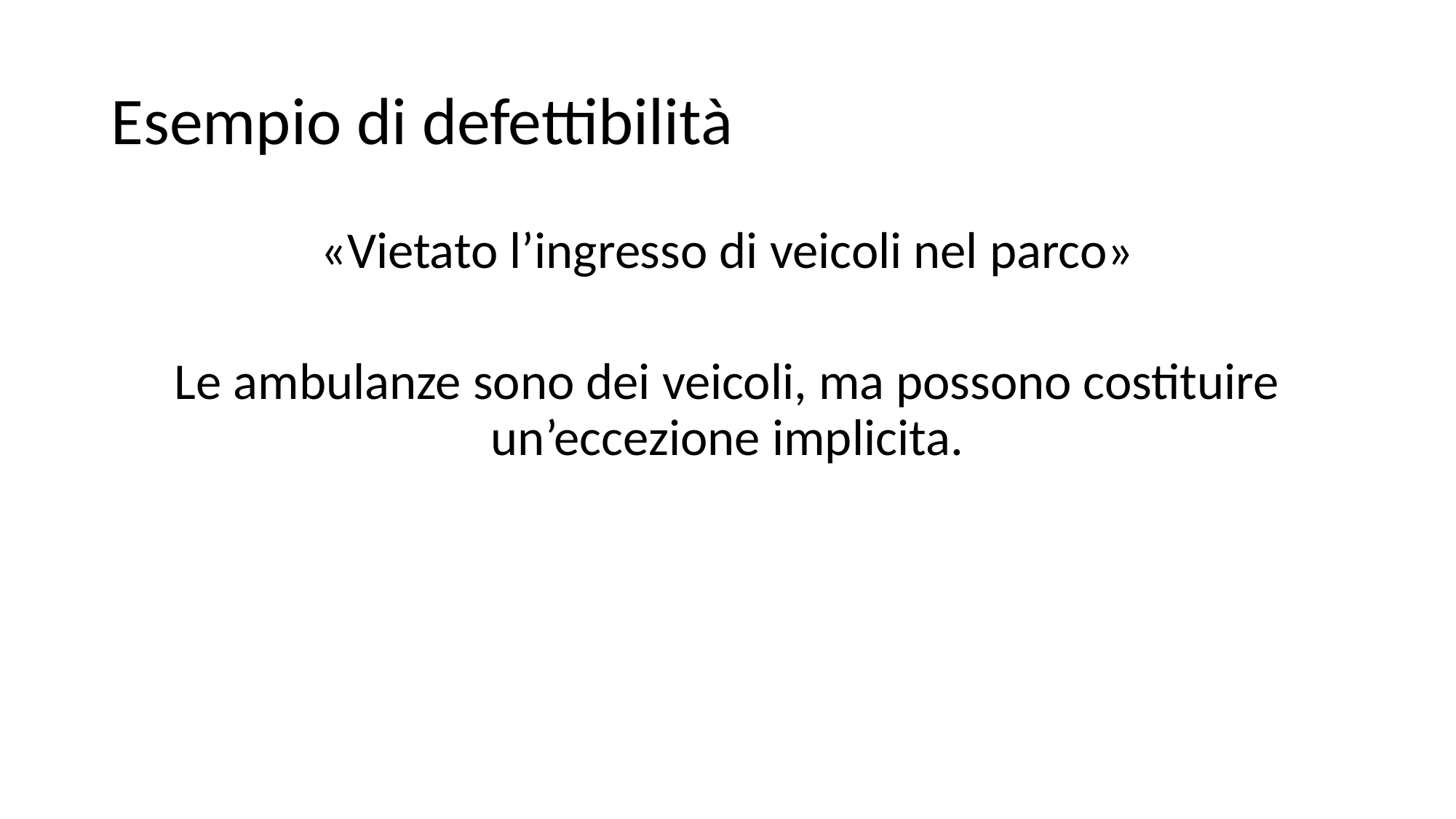

# Esempio di defettibilità
«Vietato l’ingresso di veicoli nel parco»

Le ambulanze sono dei veicoli, ma possono costituire un’eccezione implicita.